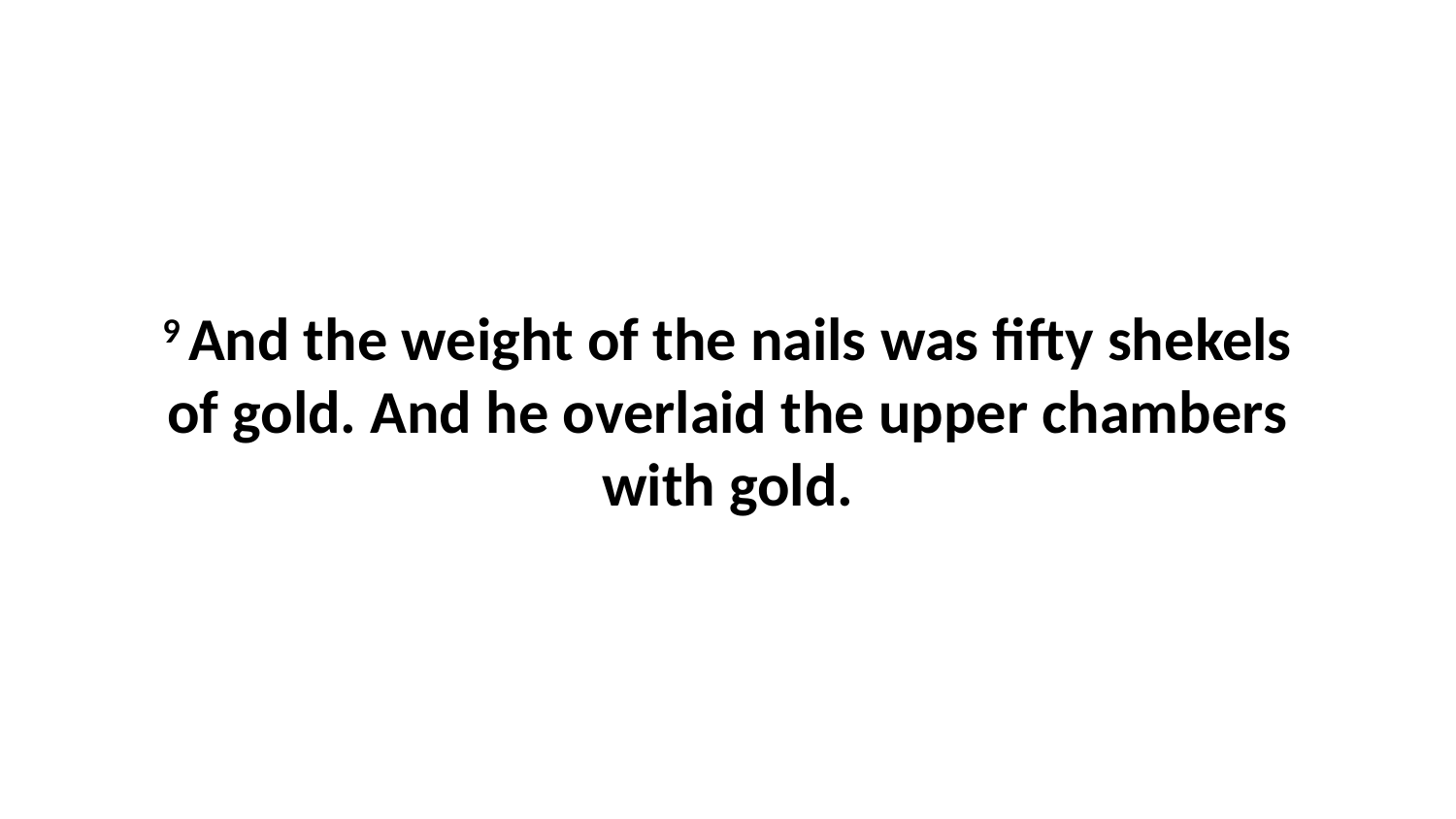

9 And the weight of the nails was fifty shekels of gold. And he overlaid the upper chambers with gold.